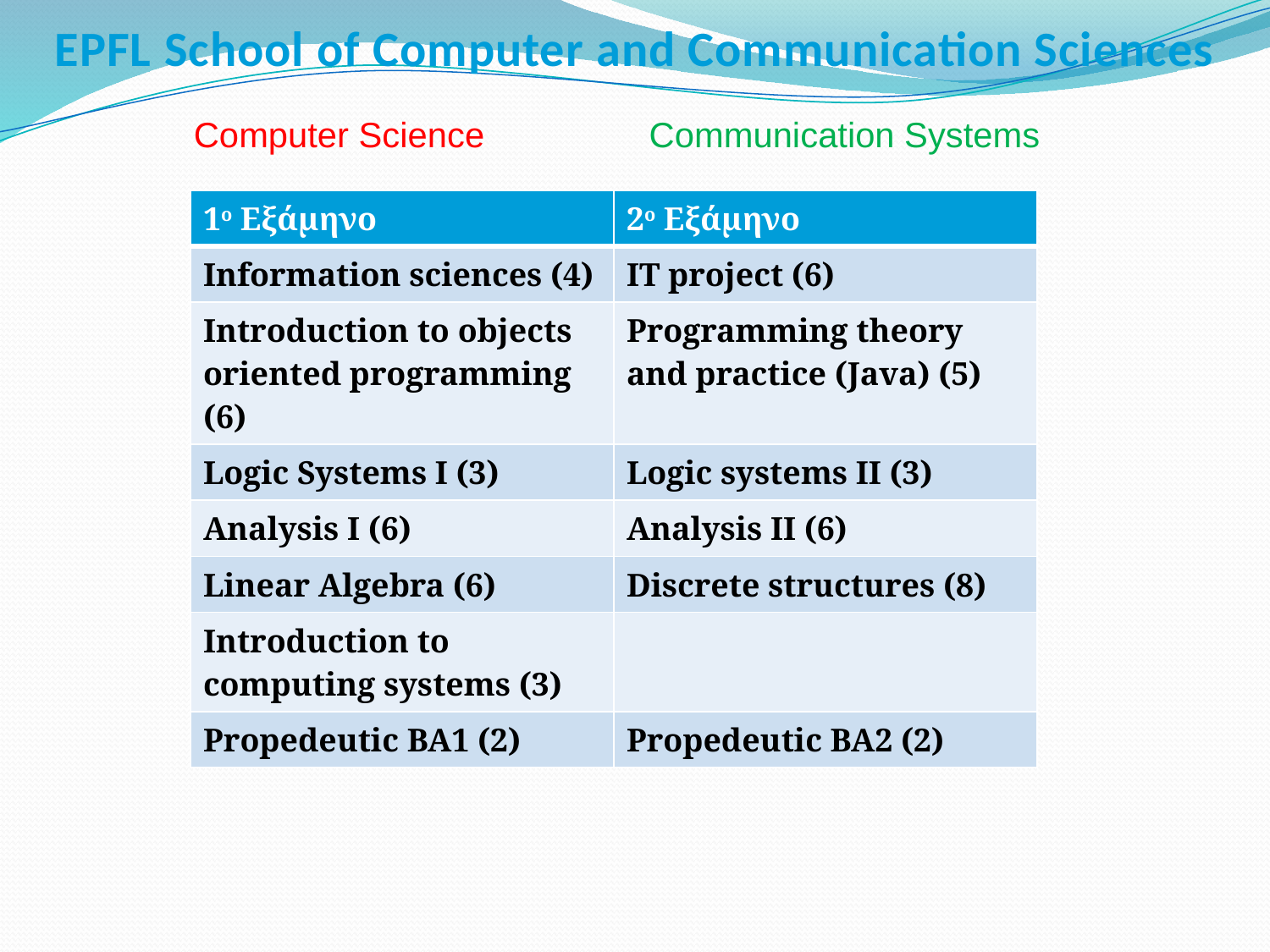

# EPFL School of Computer and Communication Sciences
Computer Science
Communication Systems
| 1ο Εξάμηνο | 2ο Εξάμηνο |
| --- | --- |
| Information sciences (4) | IT project (6) |
| Introduction to objects oriented programming (6) | Programming theory and practice (Java) (5) |
| Logic Systems I (3) | Logic systems II (3) |
| Analysis I (6) | Analysis II (6) |
| Linear Algebra (6) | Discrete structures (8) |
| Introduction to computing systems (3) |  |
| Propedeutic BA1 (2) | Propedeutic BA2 (2) |